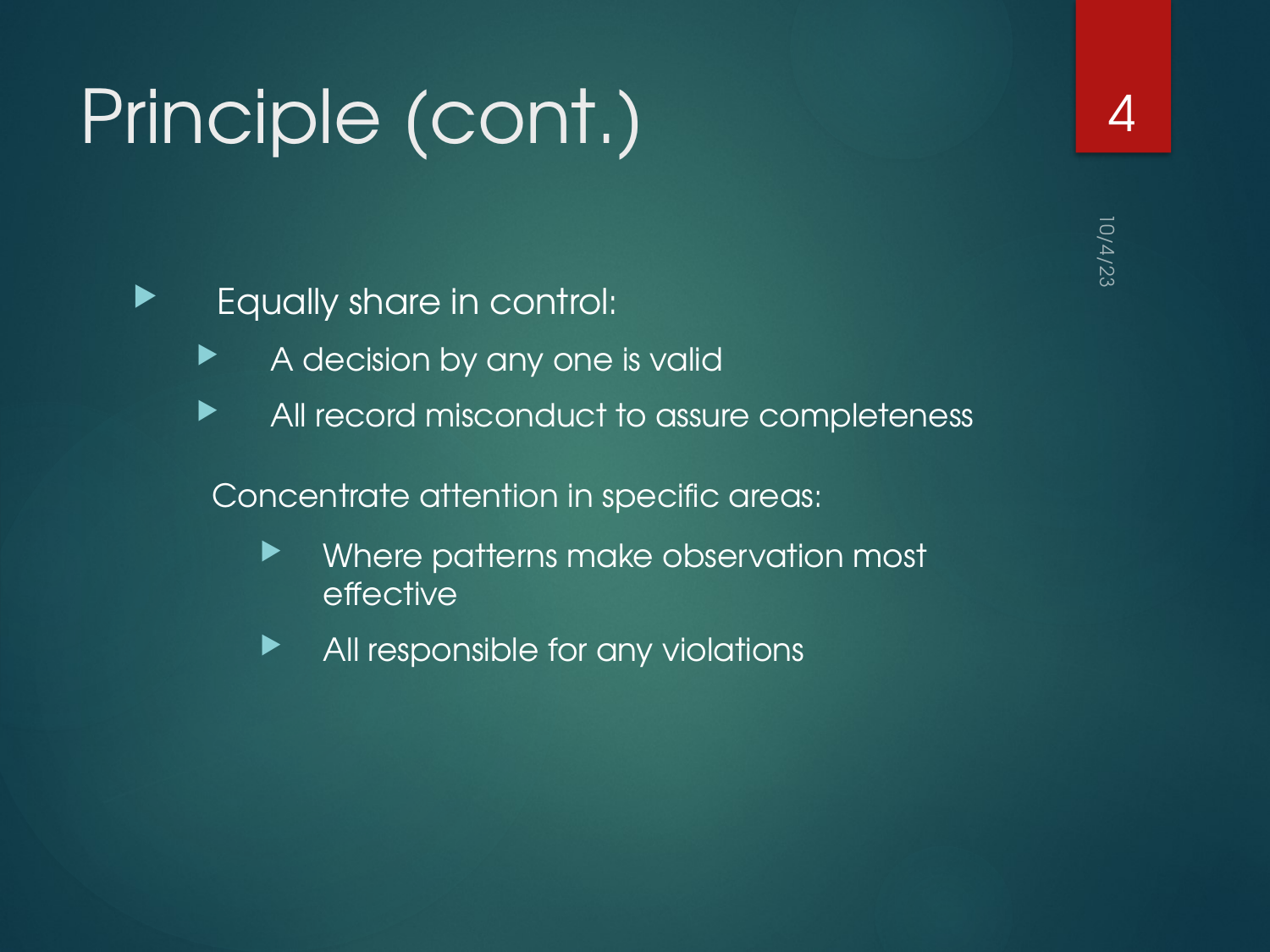

4
# Principle (cont.)
10/4/23
Equally share in control:
A decision by any one is valid
All record misconduct to assure completeness
 Concentrate attention in specific areas:
Where patterns make observation most effective
All responsible for any violations